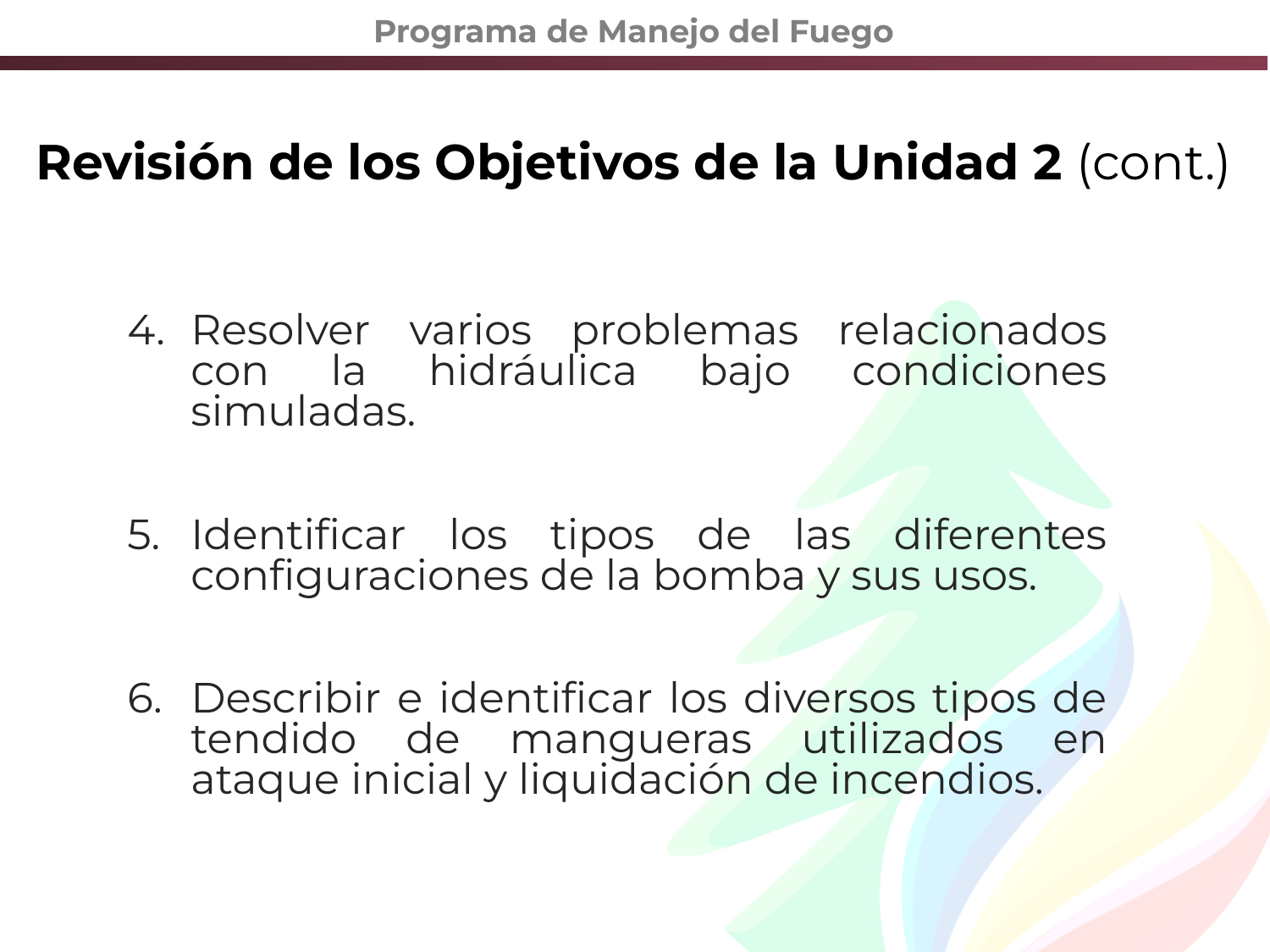

# Revisión de los Objetivos de la Unidad 2 (cont.)
Resolver varios problemas relacionados con la hidráulica bajo condiciones simuladas.

Identificar los tipos de las diferentes configuraciones de la bomba y sus usos.

Describir e identificar los diversos tipos de tendido de mangueras utilizados en ataque inicial y liquidación de incendios.